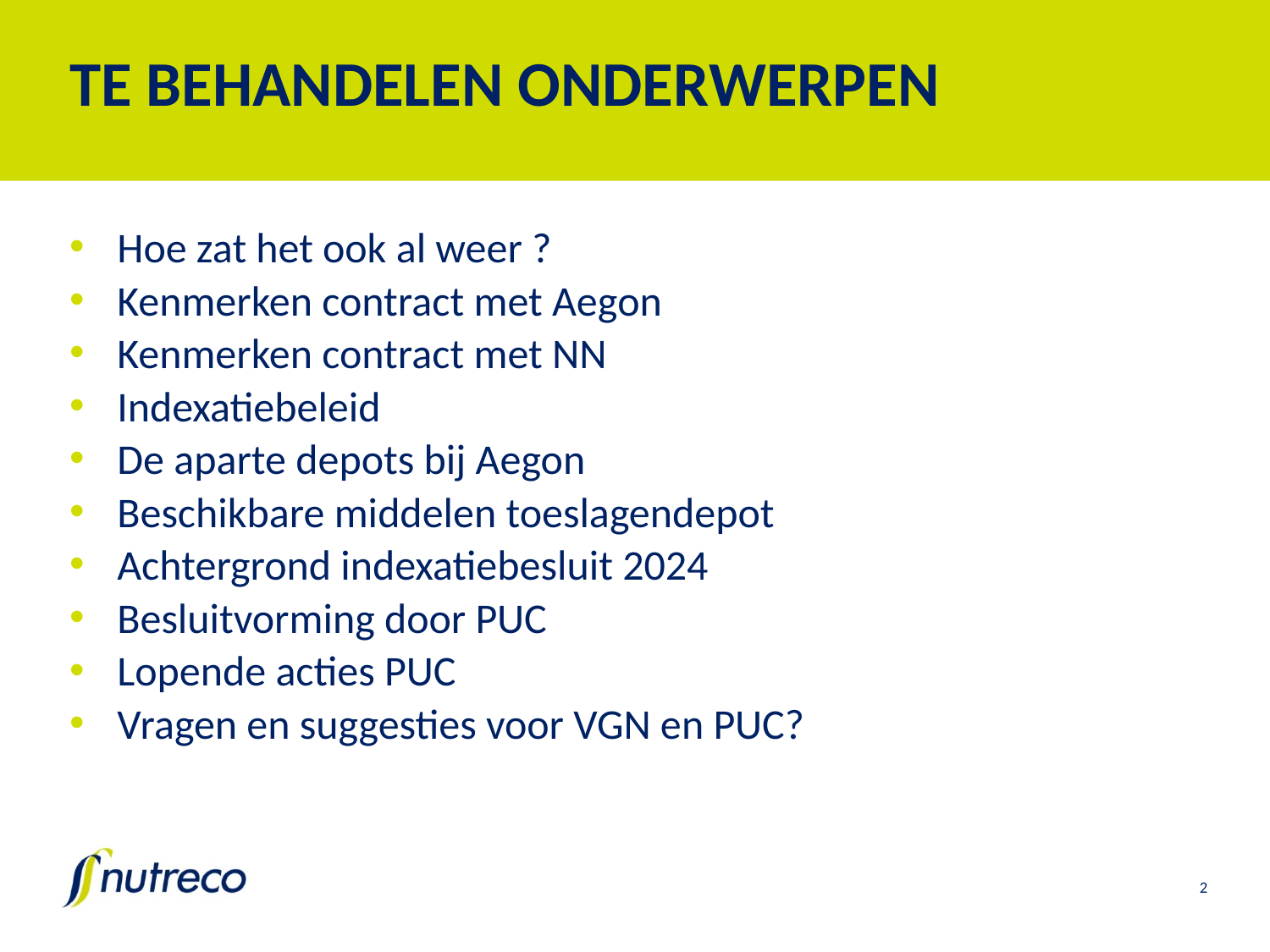

# TE BEHANDELEN ONDERWERPEN
Hoe zat het ook al weer ?
Kenmerken contract met Aegon
Kenmerken contract met NN
Indexatiebeleid
De aparte depots bij Aegon
Beschikbare middelen toeslagendepot
Achtergrond indexatiebesluit 2024
Besluitvorming door PUC
Lopende acties PUC
Vragen en suggesties voor VGN en PUC?
2